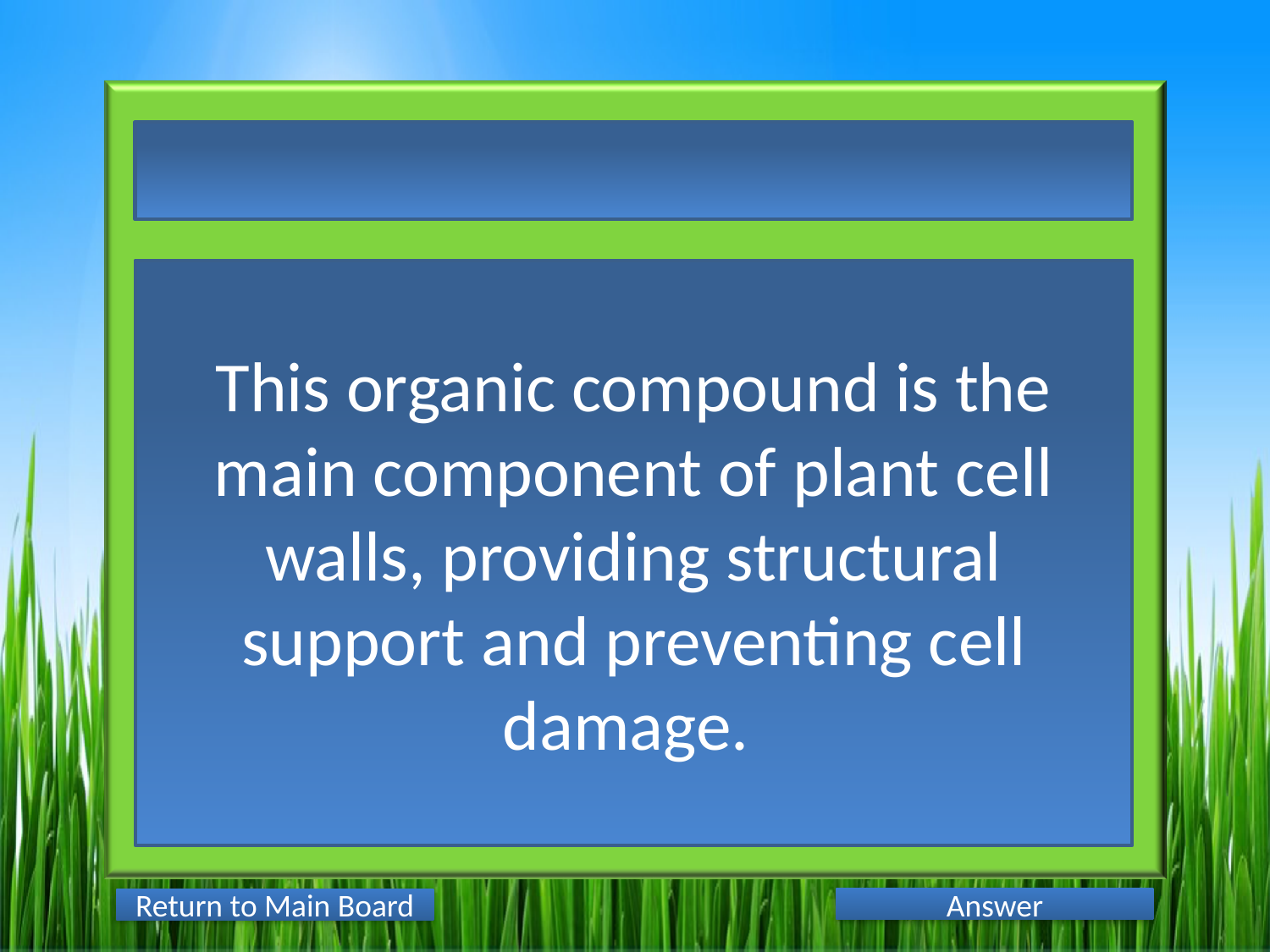

This organic compound is the main component of plant cell walls, providing structural support and preventing cell damage.
Answer
Return to Main Board